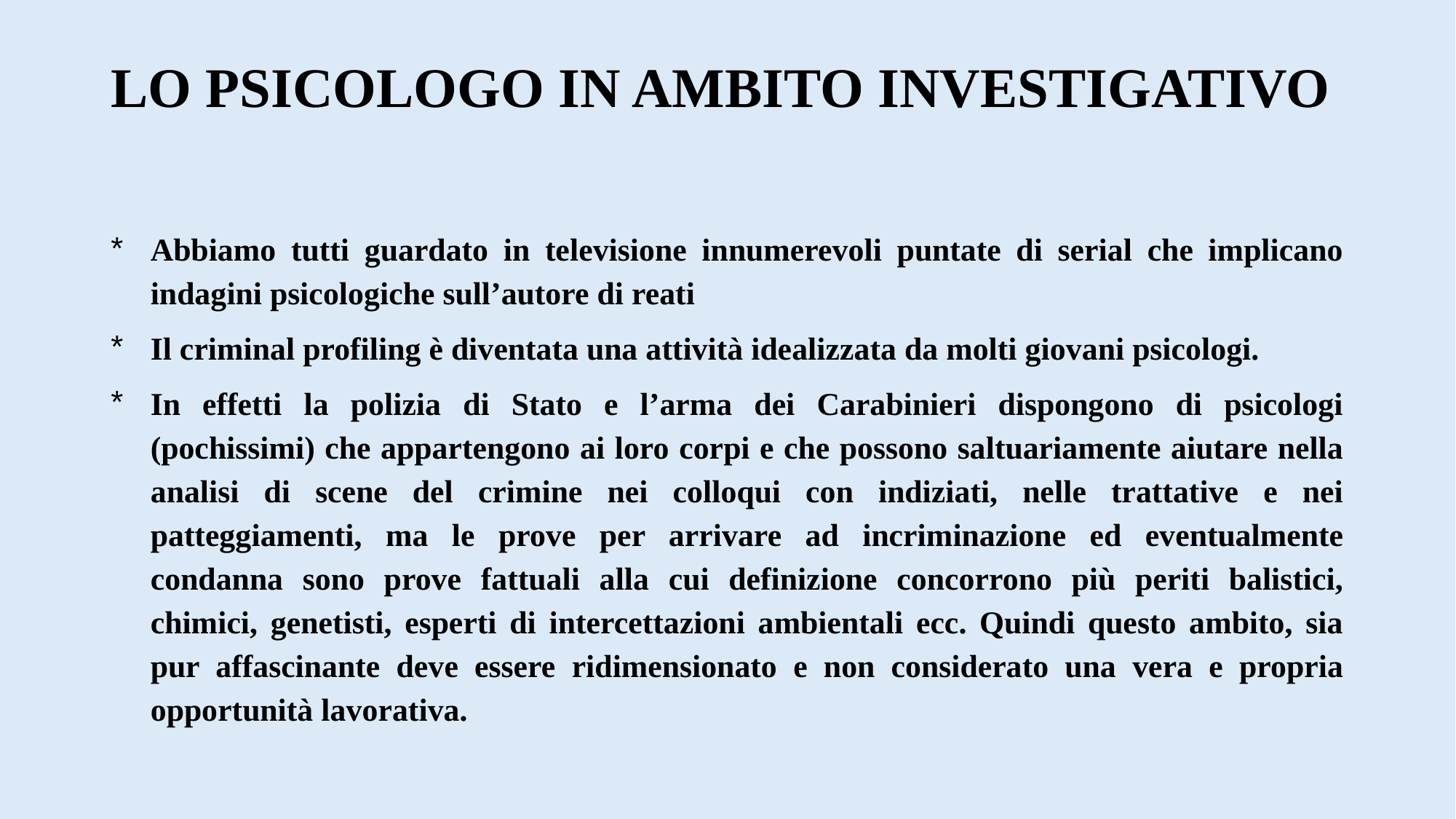

# LO PSICOLOGO IN AMBITO INVESTIGATIVO
Abbiamo tutti guardato in televisione innumerevoli puntate di serial che implicano indagini psicologiche sull’autore di reati
Il criminal profiling è diventata una attività idealizzata da molti giovani psicologi.
In effetti la polizia di Stato e l’arma dei Carabinieri dispongono di psicologi (pochissimi) che appartengono ai loro corpi e che possono saltuariamente aiutare nella analisi di scene del crimine nei colloqui con indiziati, nelle trattative e nei patteggiamenti, ma le prove per arrivare ad incriminazione ed eventualmente condanna sono prove fattuali alla cui definizione concorrono più periti balistici, chimici, genetisti, esperti di intercettazioni ambientali ecc. Quindi questo ambito, sia pur affascinante deve essere ridimensionato e non considerato una vera e propria opportunità lavorativa.